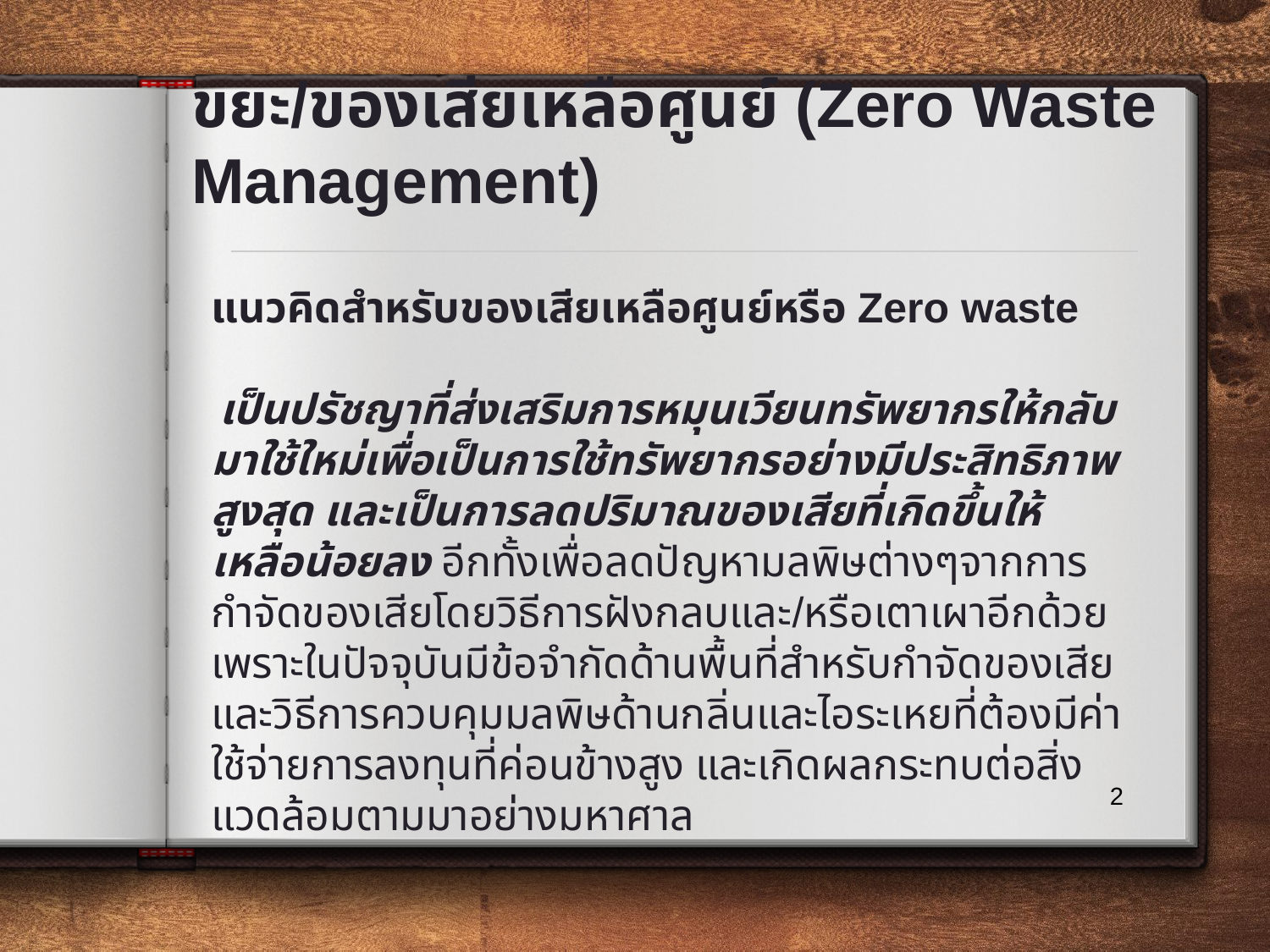

# ขยะ/ของเสียเหลือศูนย์ (Zero Waste Management)
แนวคิดสำหรับของเสียเหลือศูนย์หรือ Zero waste

 เป็นปรัชญาที่ส่งเสริมการหมุนเวียนทรัพยากรให้กลับมาใช้ใหม่เพื่อเป็นการใช้ทรัพยากรอย่างมีประสิทธิภาพสูงสุด และเป็นการลดปริมาณของเสียที่เกิดขึ้นให้เหลือน้อยลง อีกทั้งเพื่อลดปัญหามลพิษต่างๆจากการกำจัดของเสียโดยวิธีการฝังกลบและ/หรือเตาเผาอีกด้วย เพราะในปัจจุบันมีข้อจำกัดด้านพื้นที่สำหรับกำจัดของเสียและวิธีการควบคุมมลพิษด้านกลิ่นและไอระเหยที่ต้องมีค่าใช้จ่ายการลงทุนที่ค่อนข้างสูง และเกิดผลกระทบต่อสิ่งแวดล้อมตามมาอย่างมหาศาล
2